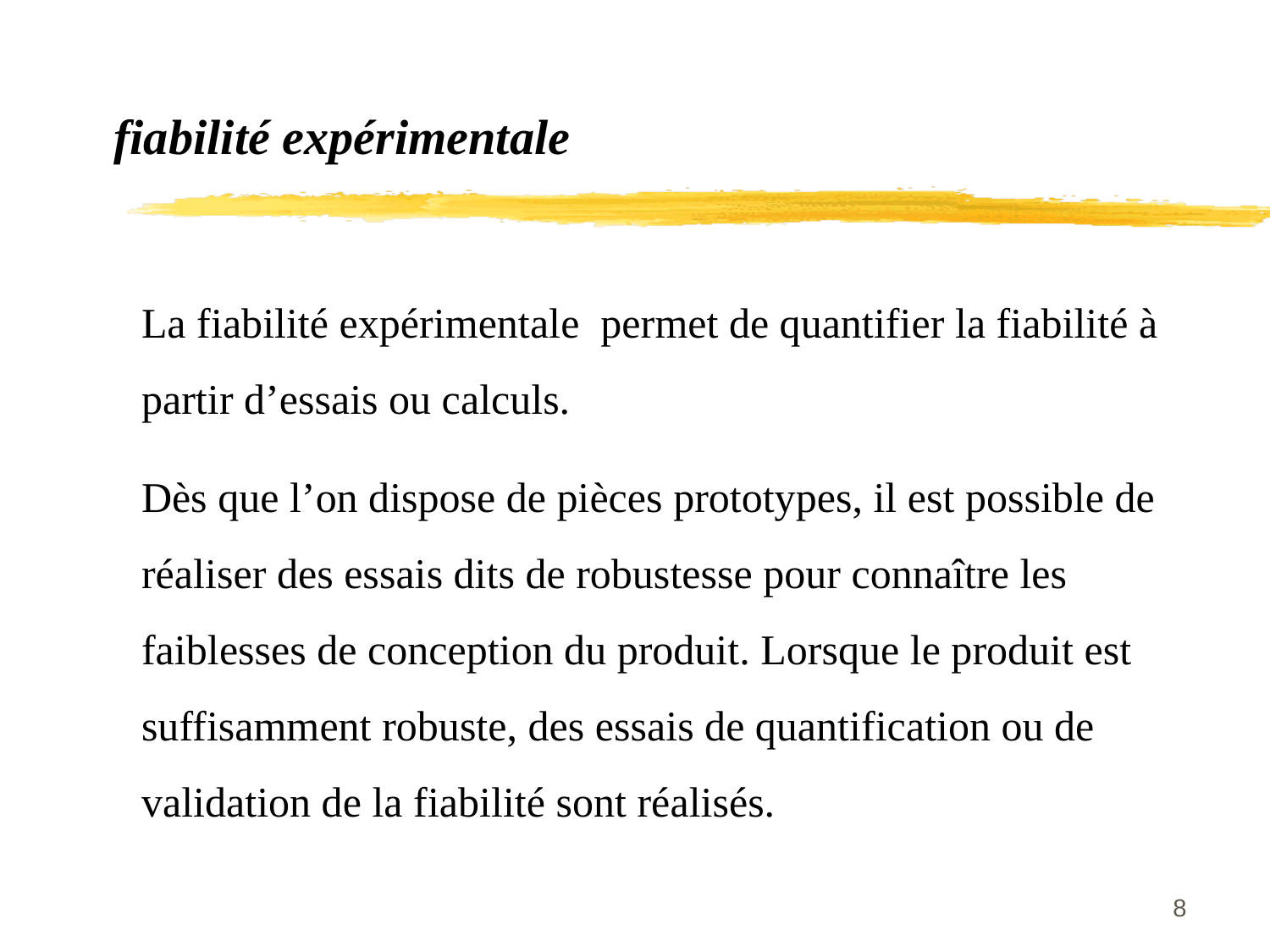

fiabilité expérimentale
La fiabilité expérimentale  permet de quantifier la fiabilité à partir d’essais ou calculs.
Dès que l’on dispose de pièces prototypes, il est possible de réaliser des essais dits de robustesse pour connaître les faiblesses de conception du produit. Lorsque le produit est suffisamment robuste, des essais de quantification ou de validation de la fiabilité sont réalisés.
8